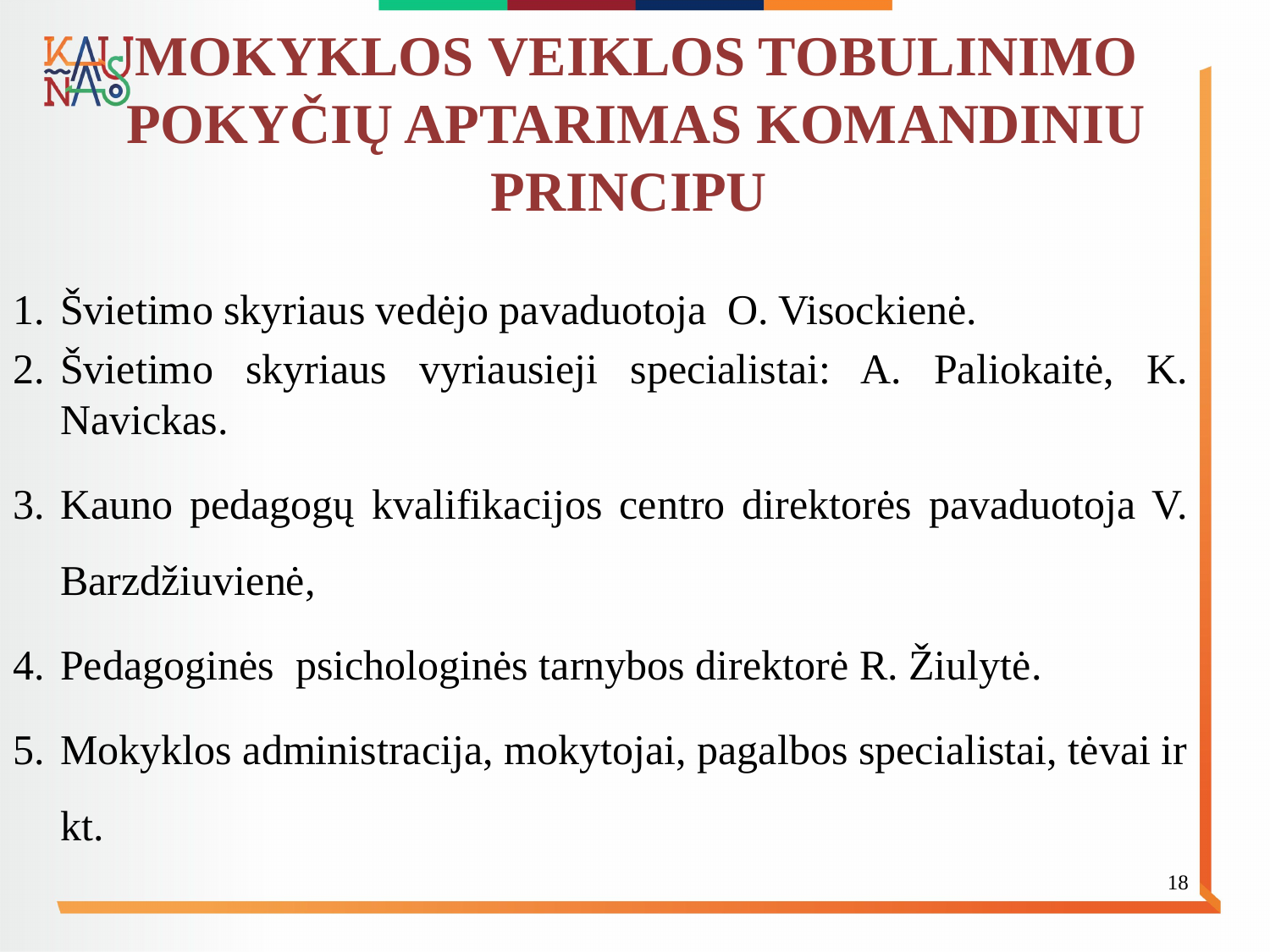

# MOKYKLOS VEIKLOS TOBULINIMO POKYČIŲ APTARIMAS KOMANDINIU PRINCIPU
Švietimo skyriaus vedėjo pavaduotoja  O. Visockienė.
Švietimo skyriaus vyriausieji specialistai: A. Paliokaitė, K. Navickas.
Kauno pedagogų kvalifikacijos centro direktorės pavaduotoja V. Barzdžiuvienė,
Pedagoginės  psichologinės tarnybos direktorė R. Žiulytė.
Mokyklos administracija, mokytojai, pagalbos specialistai, tėvai ir kt.
18